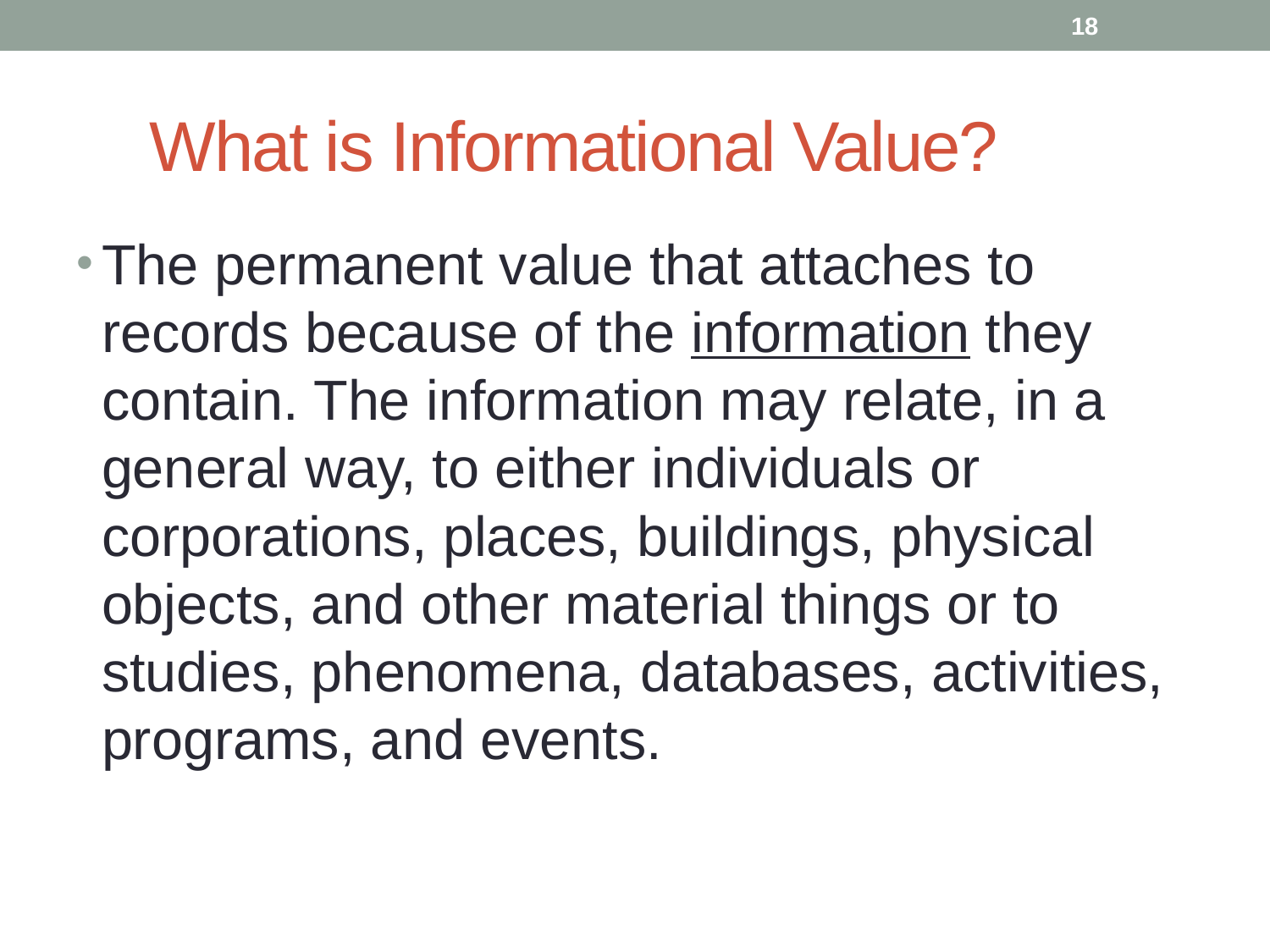

18
# What is Informational Value?
The permanent value that attaches to records because of the information they contain. The information may relate, in a general way, to either individuals or corporations, places, buildings, physical objects, and other material things or to studies, phenomena, databases, activities, programs, and events.